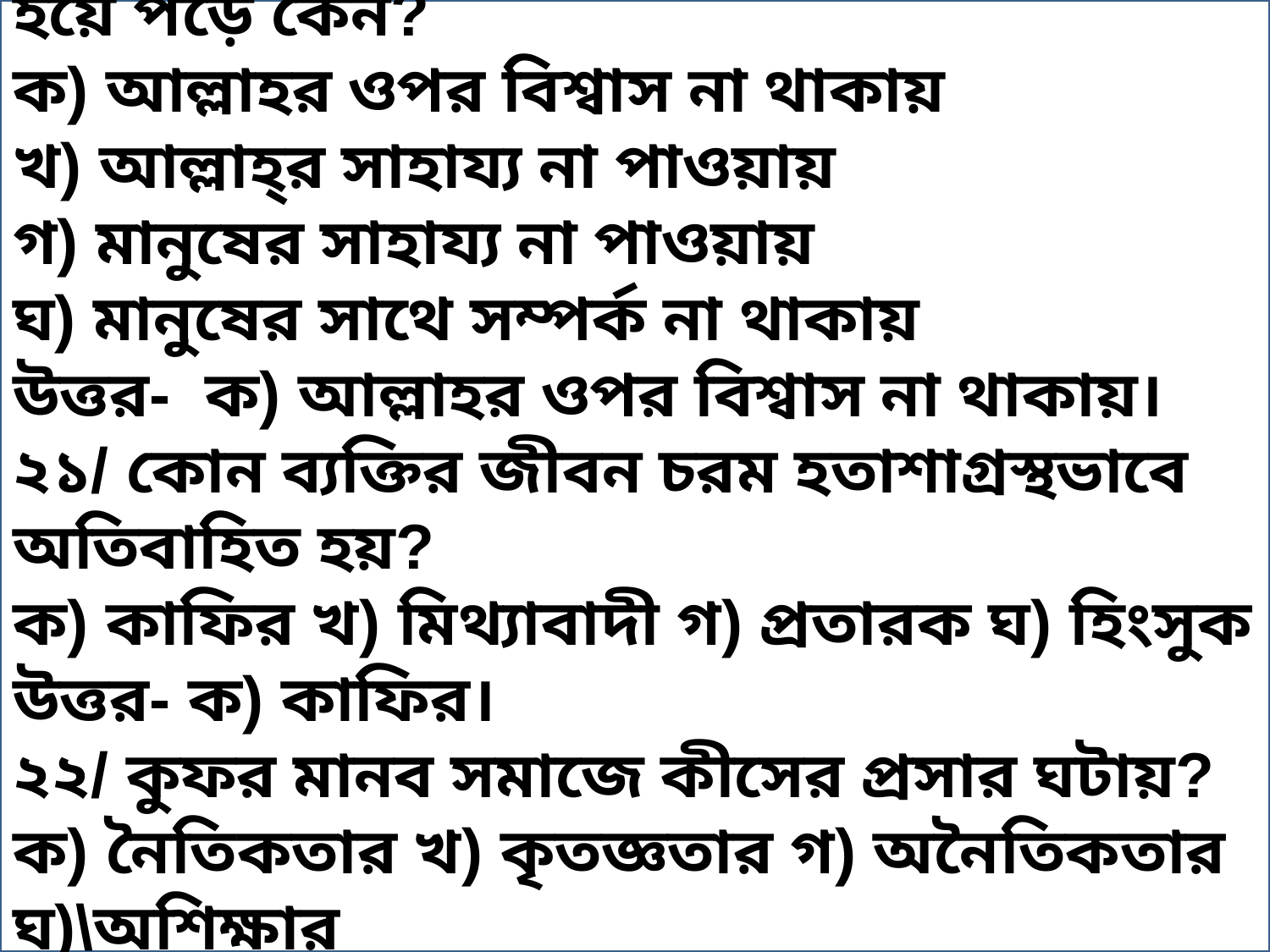

২০/ কাফির ব্যক্তি যে কোনো বিপদে ধৈর্যহারা হয়ে পড়ে কেন?
ক) আল্লাহর ওপর বিশ্বাস না থাকায়
খ) আল্লাহ্‌র সাহায্য না পাওয়ায়
গ) মানুষের সাহায্য না পাওয়ায়
ঘ) মানুষের সাথে সম্পর্ক না থাকায়
উত্তর-  ক) আল্লাহর ওপর বিশ্বাস না থাকায়।
২১/ কোন ব্যক্তির জীবন চরম হতাশাগ্রস্থভাবে অতিবাহিত হয়?
ক) কাফির খ) মিথ্যাবাদী গ) প্রতারক ঘ) হিংসুক
উত্তর- ক) কাফির।
২২/ কুফর মানব সমাজে কীসের প্রসার ঘটায়?
ক) নৈতিকতার খ) কৃতজ্ঞতার গ) অনৈতিকতার ঘ)\অশিক্ষার
উত্তর- গ) অনৈতিকতার।